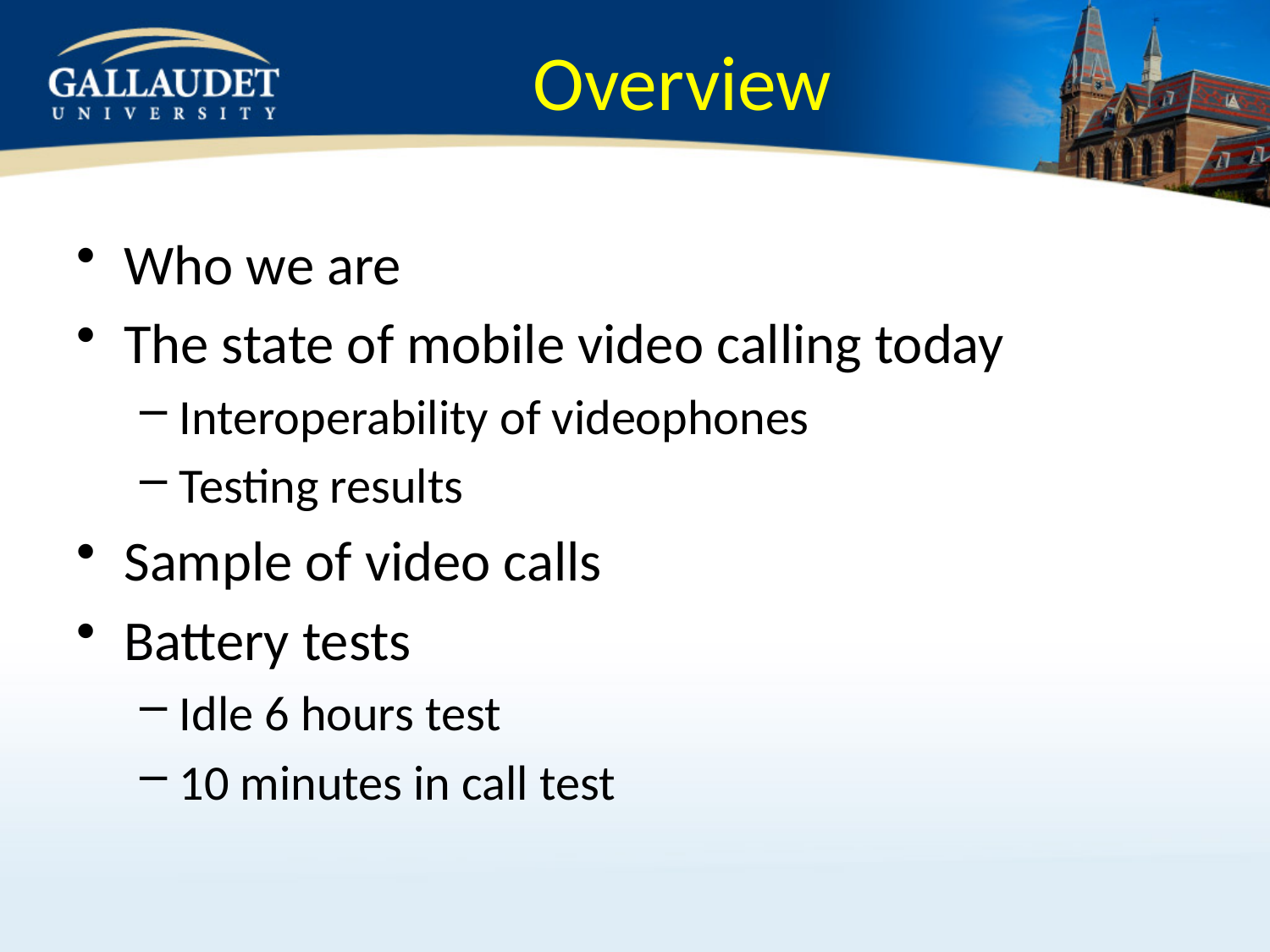

# Overview
Who we are
The state of mobile video calling today
Interoperability of videophones
Testing results
Sample of video calls
Battery tests
Idle 6 hours test
10 minutes in call test